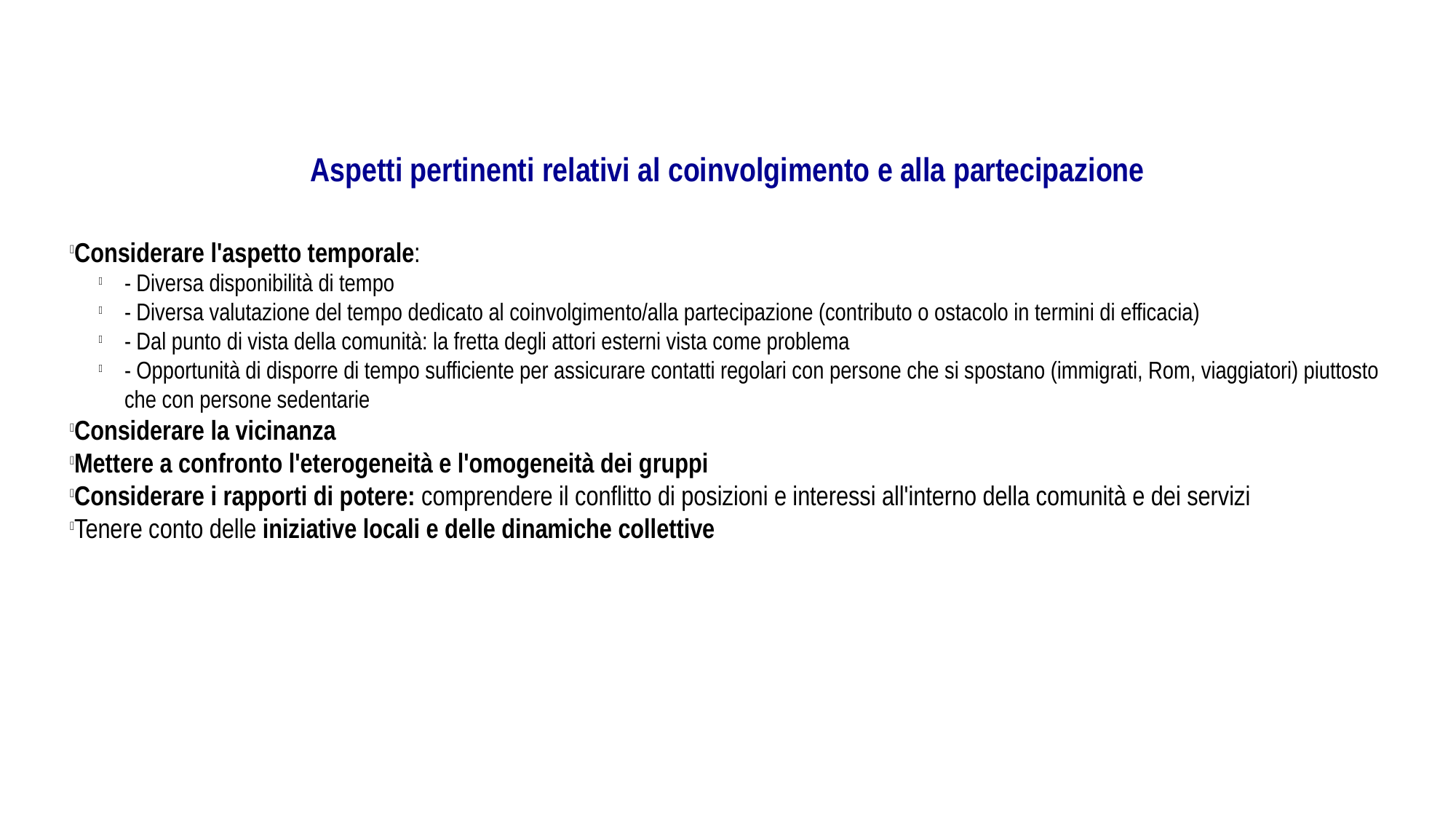

Aspetti pertinenti relativi al coinvolgimento e alla partecipazione

Considerare l'aspetto temporale:
- Diversa disponibilità di tempo
- Diversa valutazione del tempo dedicato al coinvolgimento/alla partecipazione (contributo o ostacolo in termini di efficacia)
- Dal punto di vista della comunità: la fretta degli attori esterni vista come problema
- Opportunità di disporre di tempo sufficiente per assicurare contatti regolari con persone che si spostano (immigrati, Rom, viaggiatori) piuttosto che con persone sedentarie
Considerare la vicinanza
Mettere a confronto l'eterogeneità e l'omogeneità dei gruppi
Considerare i rapporti di potere: comprendere il conflitto di posizioni e interessi all'interno della comunità e dei servizi
Tenere conto delle iniziative locali e delle dinamiche collettive